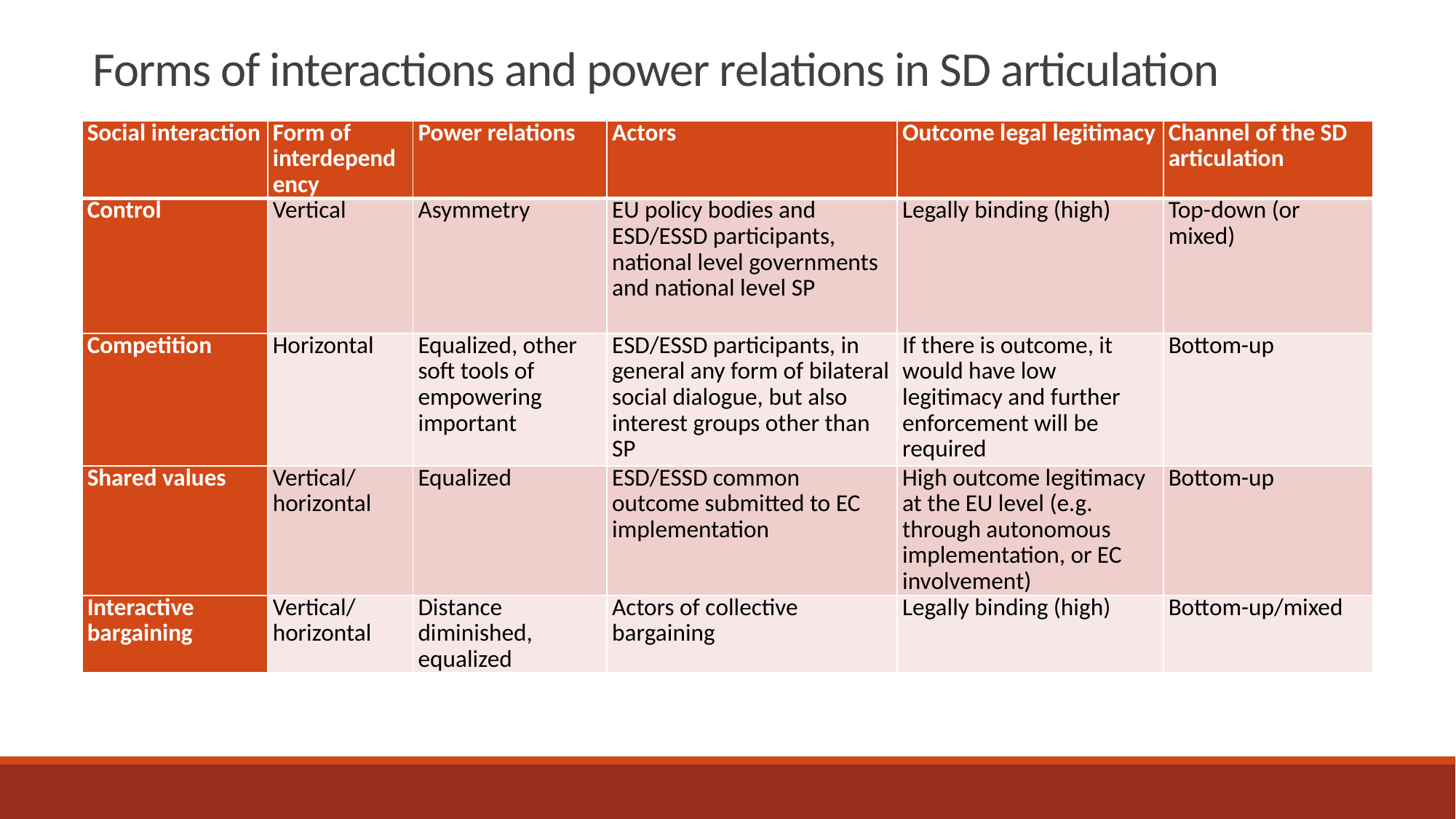

# Forms of interactions and power relations in SD articulation
| Social interaction | Form of interdependency | Power relations | Actors | Outcome legal legitimacy | Channel of the SD articulation |
| --- | --- | --- | --- | --- | --- |
| Control | Vertical | Asymmetry | EU policy bodies and ESD/ESSD participants, national level governments and national level SP | Legally binding (high) | Top-down (or mixed) |
| Competition | Horizontal | Equalized, other soft tools of empowering important | ESD/ESSD participants, in general any form of bilateral social dialogue, but also interest groups other than SP | If there is outcome, it would have low legitimacy and further enforcement will be required | Bottom-up |
| Shared values | Vertical/horizontal | Equalized | ESD/ESSD common outcome submitted to EC implementation | High outcome legitimacy at the EU level (e.g. through autonomous implementation, or EC involvement) | Bottom-up |
| Interactive bargaining | Vertical/horizontal | Distance diminished, equalized | Actors of collective bargaining | Legally binding (high) | Bottom-up/mixed |